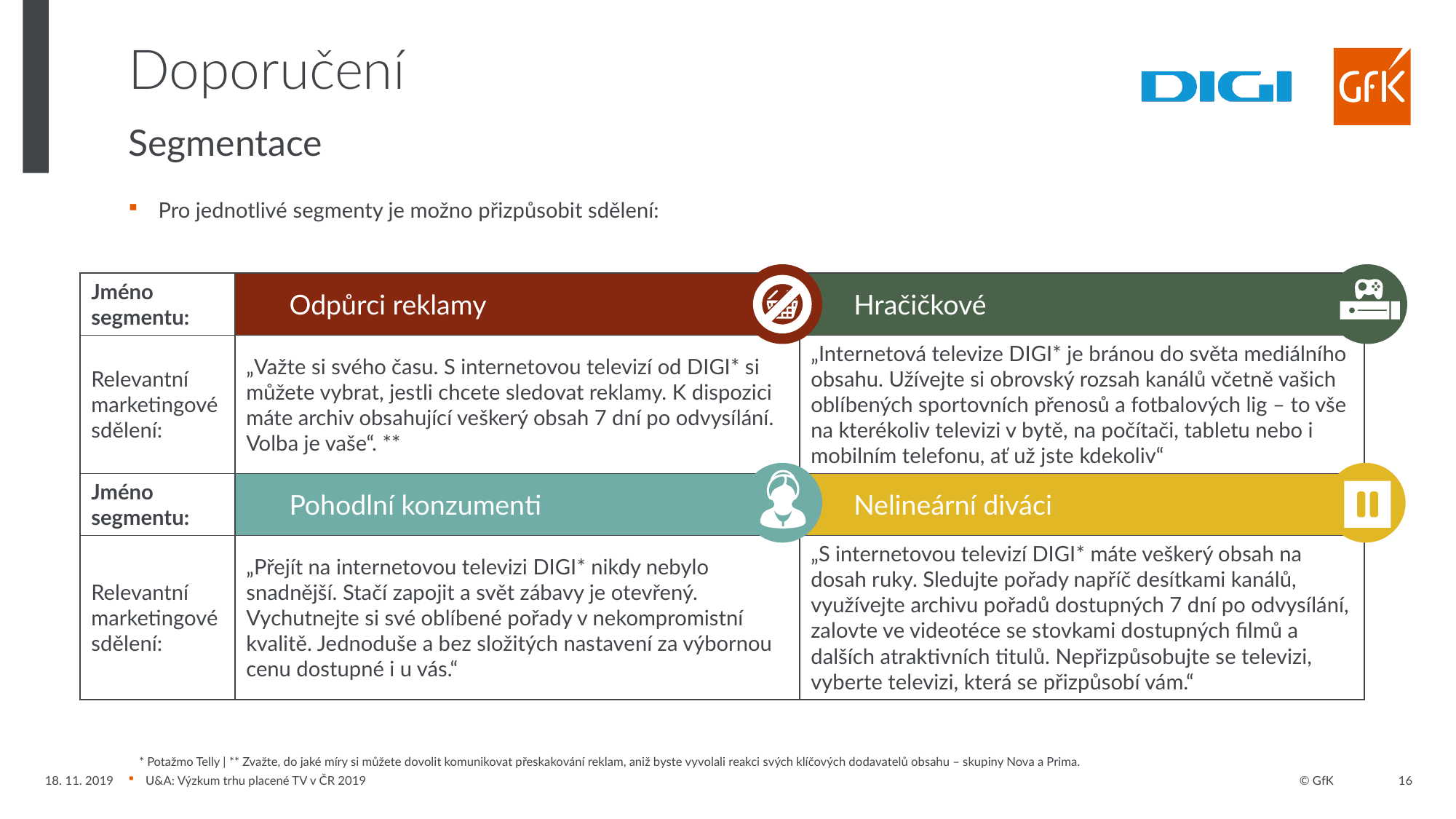

# Doporučení
Segmentace
Pro jednotlivé segmenty je možno přizpůsobit sdělení:

| Jméno segmentu: | Odpůrci reklamy | Hračičkové |
| --- | --- | --- |
| Relevantní marketingové sdělení: | „Važte si svého času. S internetovou televizí od DIGI\* si můžete vybrat, jestli chcete sledovat reklamy. K dispozici máte archiv obsahující veškerý obsah 7 dní po odvysílání. Volba je vaše“. \*\* | „Internetová televize DIGI\* je bránou do světa mediálního obsahu. Užívejte si obrovský rozsah kanálů včetně vašich oblíbených sportovních přenosů a fotbalových lig – to vše na kterékoliv televizi v bytě, na počítači, tabletu nebo i mobilním telefonu, ať už jste kdekoliv“ |
| Jméno segmentu: | Pohodlní konzumenti | Nelineární diváci |
| Relevantní marketingové sdělení: | „Přejít na internetovou televizi DIGI\* nikdy nebylo snadnější. Stačí zapojit a svět zábavy je otevřený. Vychutnejte si své oblíbené pořady v nekompromistní kvalitě. Jednoduše a bez složitých nastavení za výbornou cenu dostupné i u vás.“ | „S internetovou televizí DIGI\* máte veškerý obsah na dosah ruky. Sledujte pořady napříč desítkami kanálů, využívejte archivu pořadů dostupných 7 dní po odvysílání, zalovte ve videotéce se stovkami dostupných filmů a dalších atraktivních titulů. Nepřizpůsobujte se televizi, vyberte televizi, která se přizpůsobí vám.“ |

* Potažmo Telly | ** Zvažte, do jaké míry si můžete dovolit komunikovat přeskakování reklam, aniž byste vyvolali reakci svých klíčových dodavatelů obsahu – skupiny Nova a Prima.
18. 11. 2019
U&A: Výzkum trhu placené TV v ČR 2019
16